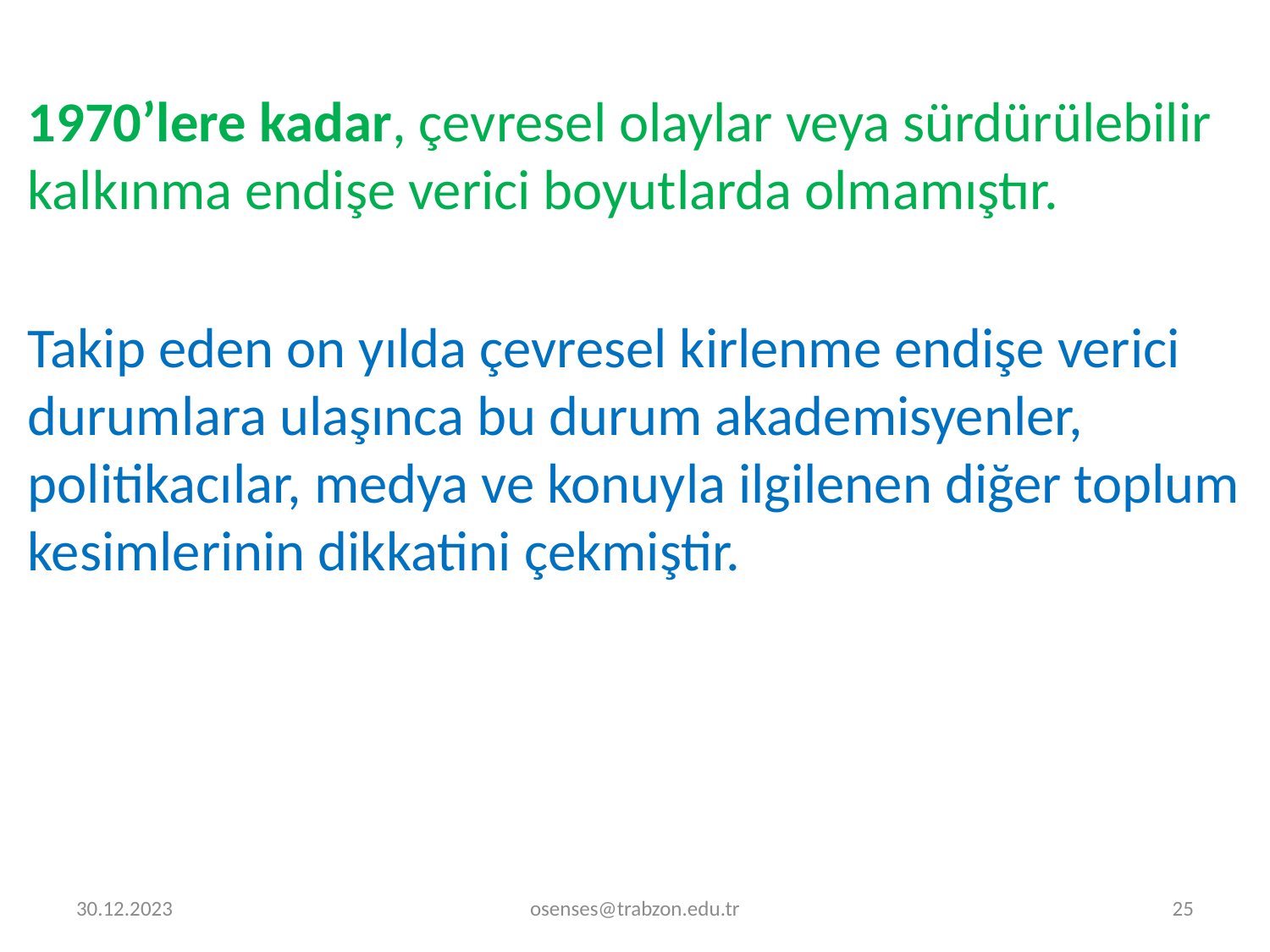

1970’lere kadar, çevresel olaylar veya sürdürülebilir kalkınma endişe verici boyutlarda olmamıştır.

Takip eden on yılda çevresel kirlenme endişe verici durumlara ulaşınca bu durum akademisyenler, politikacılar, medya ve konuyla ilgilenen diğer toplum kesimlerinin dikkatini çekmiştir.

30.12.2023
osenses@trabzon.edu.tr
25